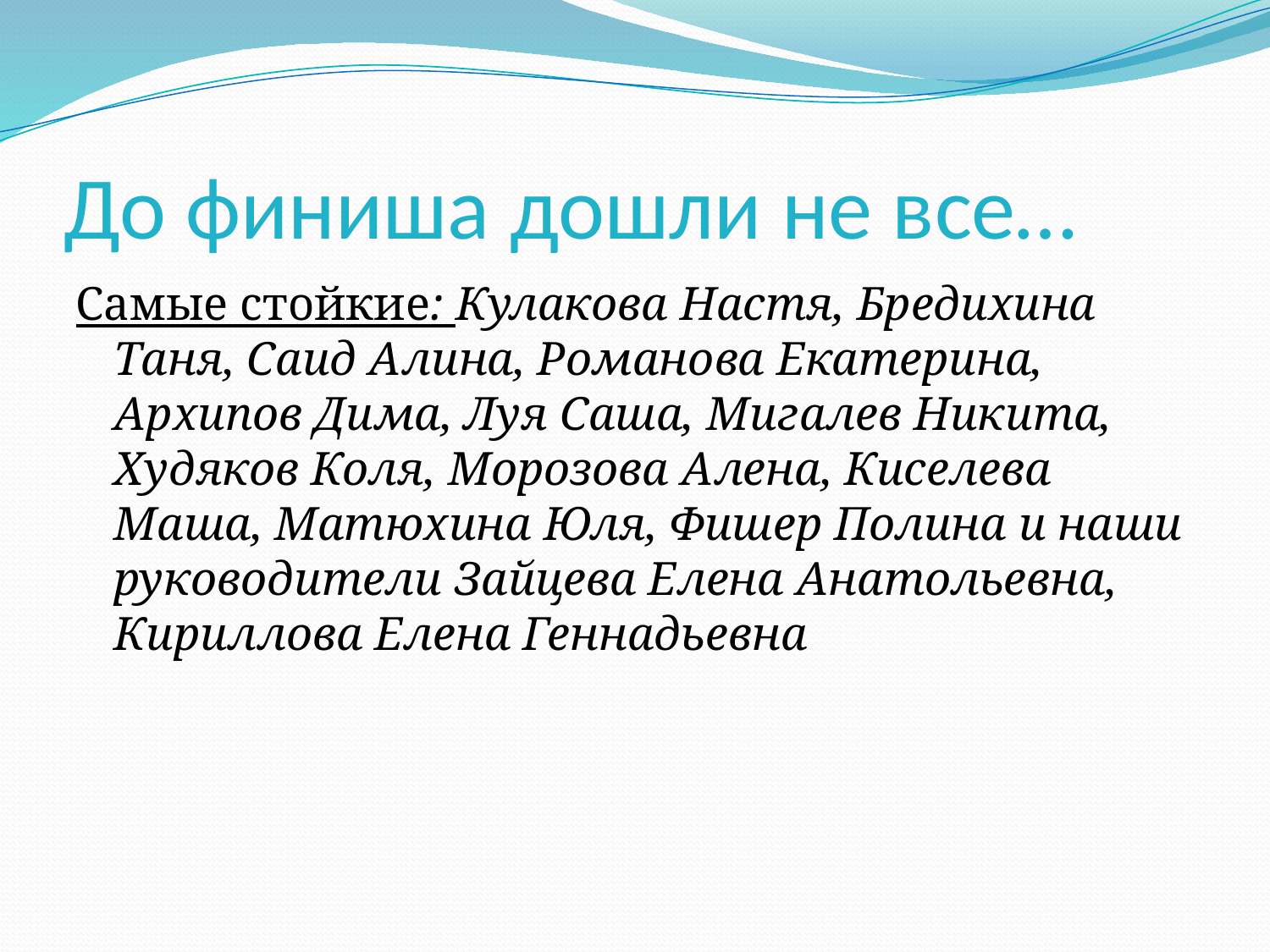

# До финиша дошли не все…
Самые стойкие: Кулакова Настя, Бредихина Таня, Саид Алина, Романова Екатерина, Архипов Дима, Луя Саша, Мигалев Никита, Худяков Коля, Морозова Алена, Киселева Маша, Матюхина Юля, Фишер Полина и наши руководители Зайцева Елена Анатольевна, Кириллова Елена Геннадьевна